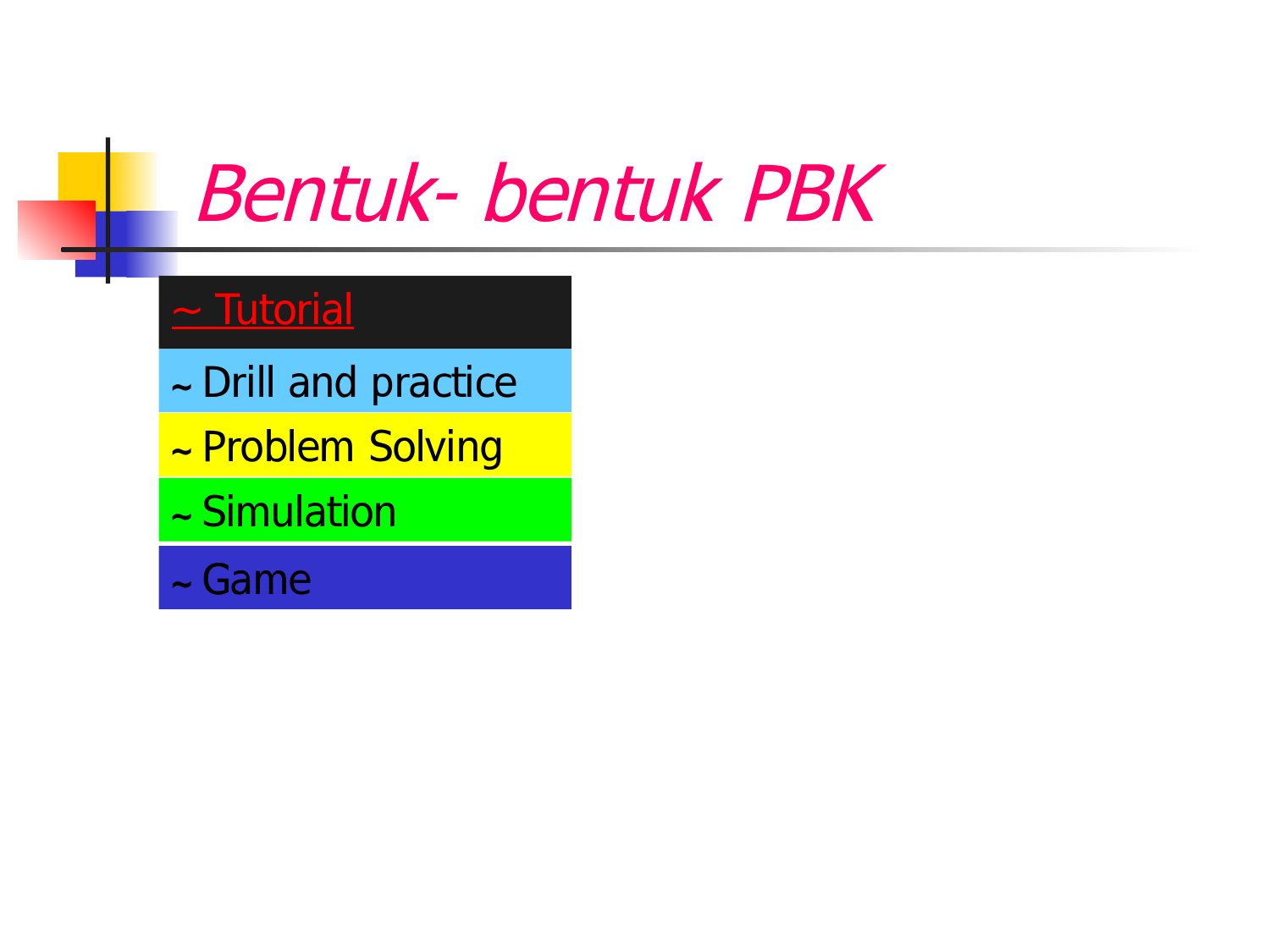

# Bentuk- bentuk PBK
~ Tutorial
~ Drill and practice
~ Problem Solving
~ Simulation
~ Game